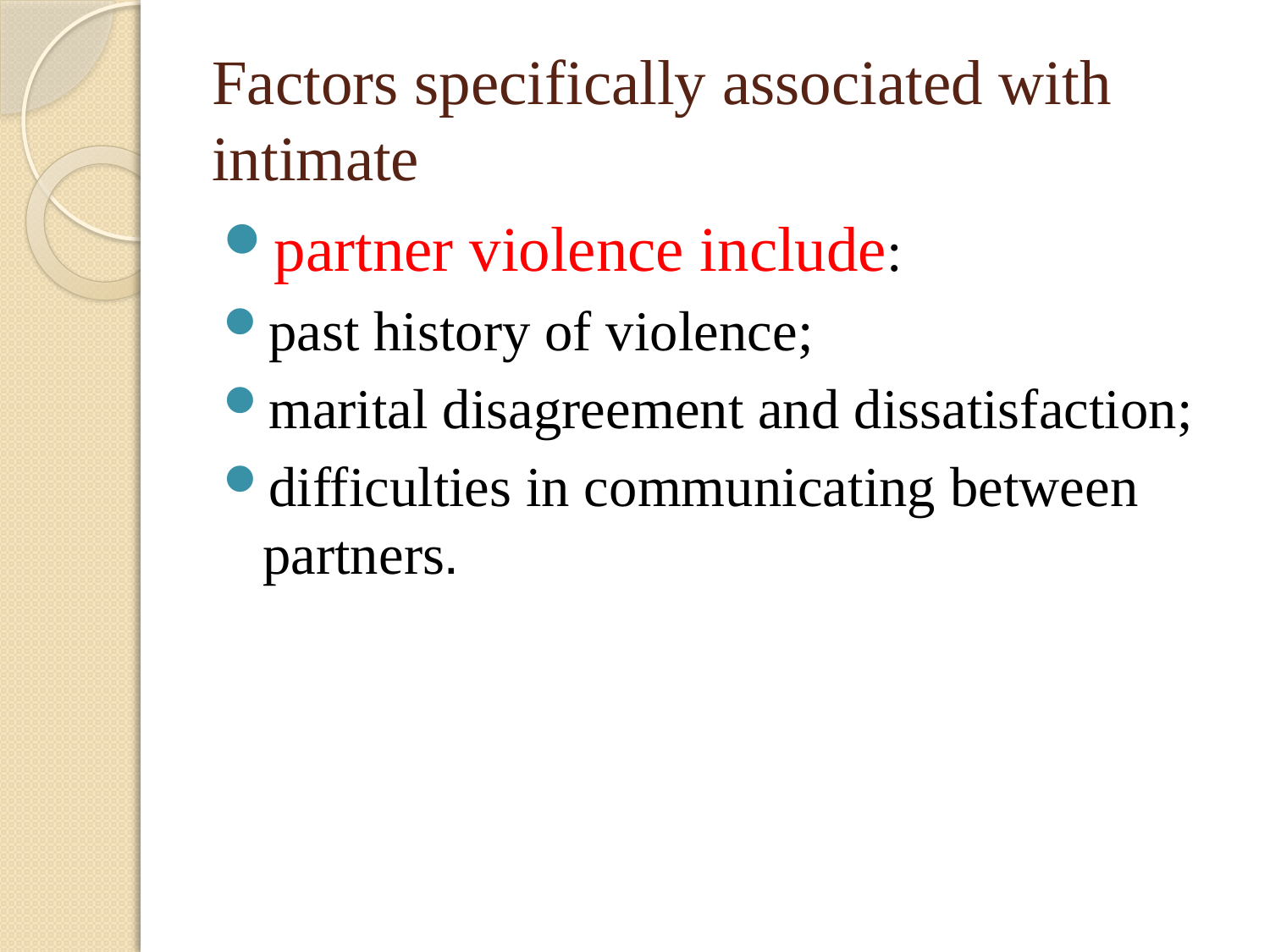

# Factors specifically associated with intimate
partner violence include:
past history of violence;
marital disagreement and dissatisfaction;
difficulties in communicating between partners.